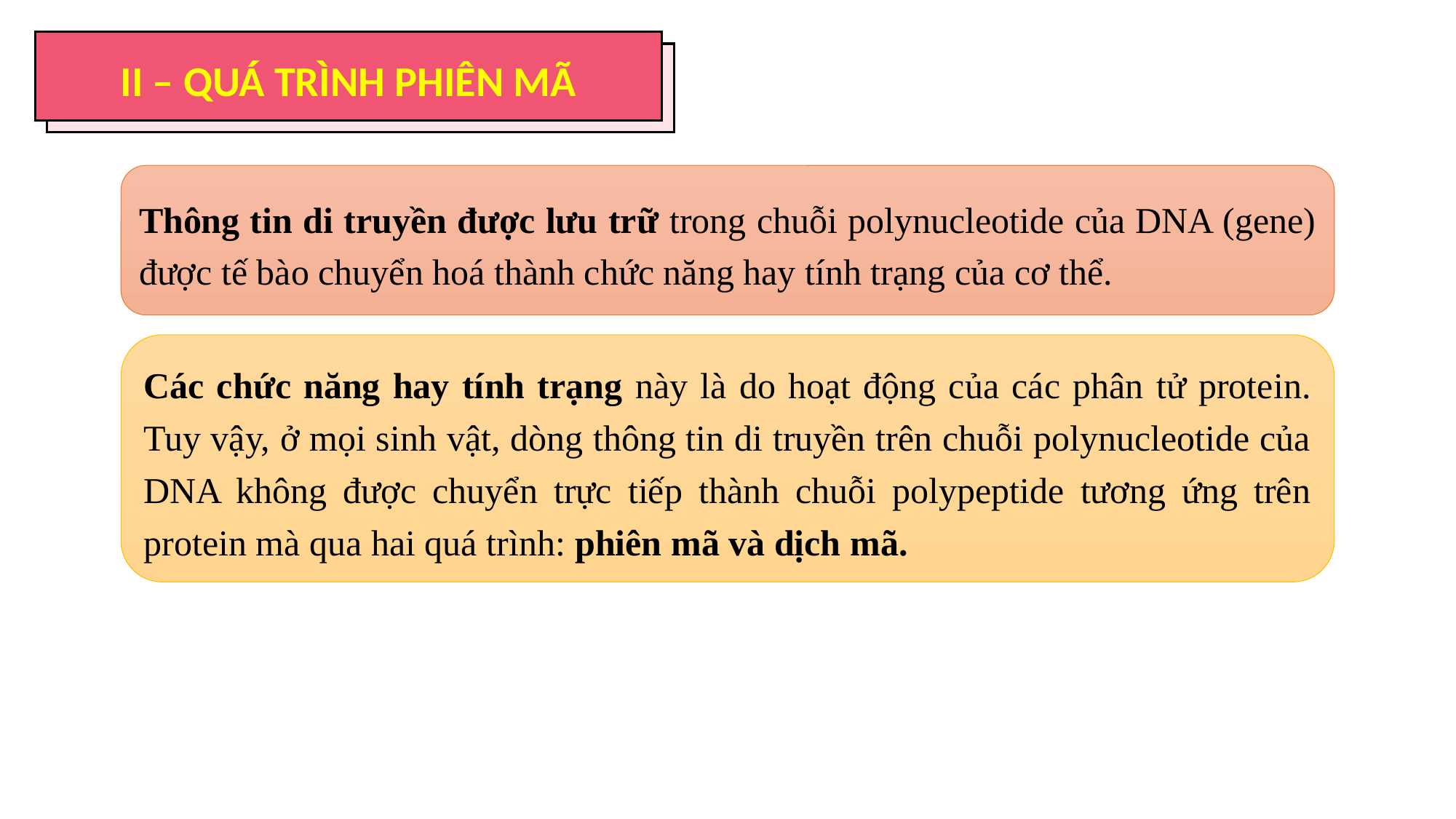

II – QUÁ TRÌNH PHIÊN MÃ
Thông tin di truyền được lưu trữ trong chuỗi polynucleotide của DNA (gene) được tế bào chuyển hoá thành chức năng hay tính trạng của cơ thể.
Các chức năng hay tính trạng này là do hoạt động của các phân tử protein. Tuy vậy, ở mọi sinh vật, dòng thông tin di truyền trên chuỗi polynucleotide của DNA không được chuyển trực tiếp thành chuỗi polypeptide tương ứng trên protein mà qua hai quá trình: phiên mã và dịch mã.